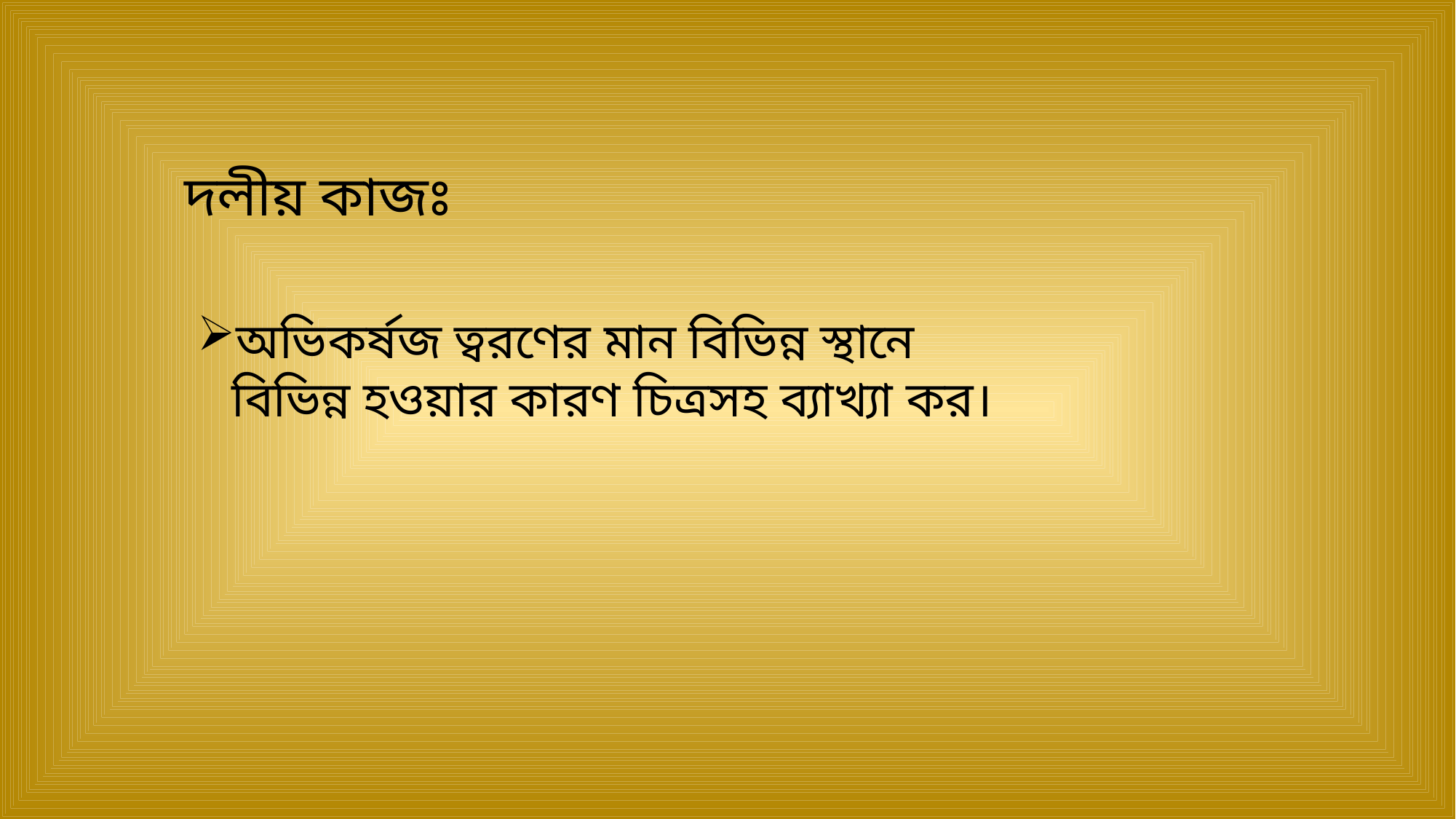

দলীয় কাজঃ
অভিকর্ষজ ত্বরণের মান বিভিন্ন স্থানে বিভিন্ন হওয়ার কারণ চিত্রসহ ব্যাখ্যা কর।